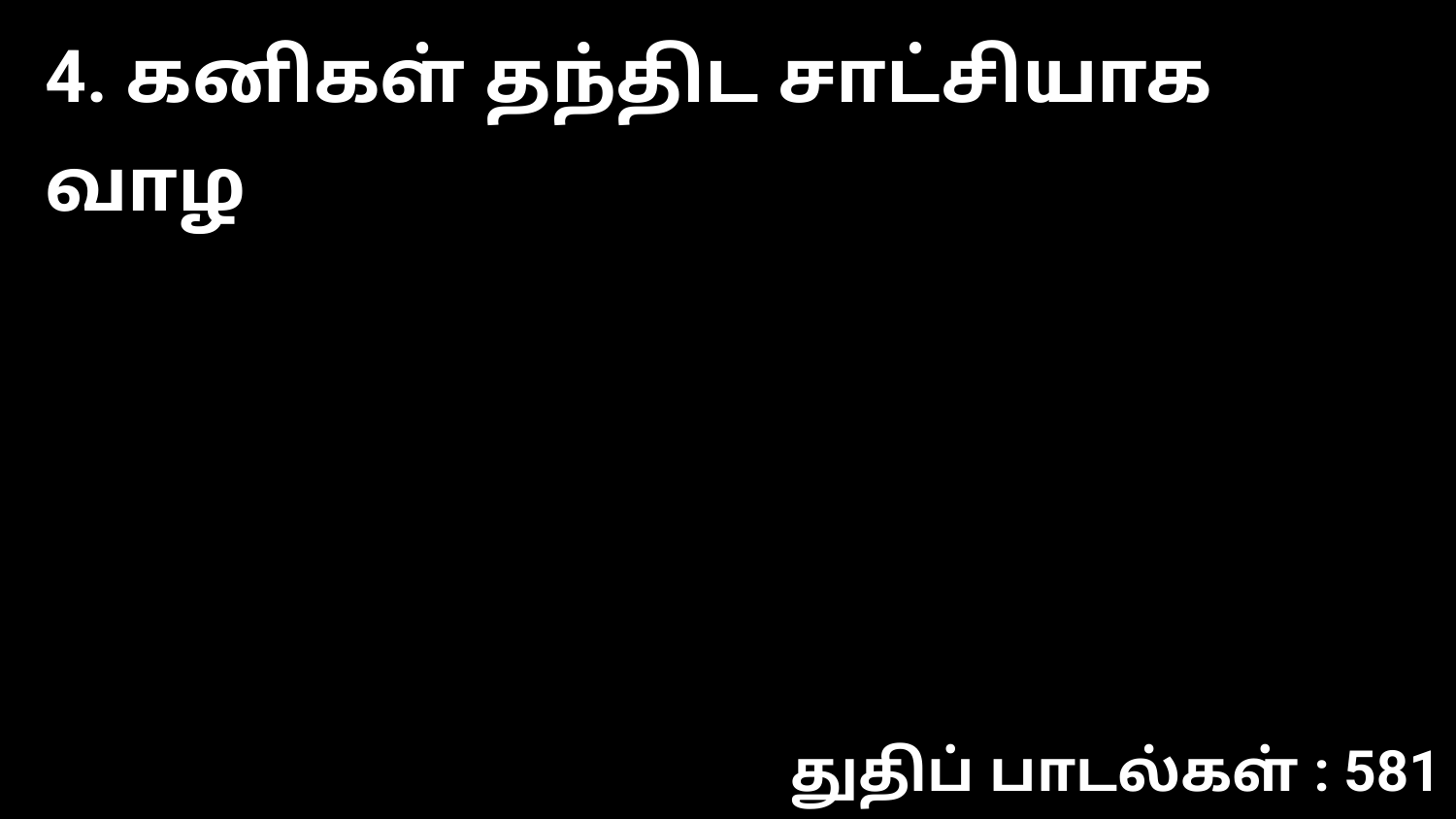

4. கனிகள் தந்திட சாட்சியாக வாழ
துதிப் பாடல்கள் : 581